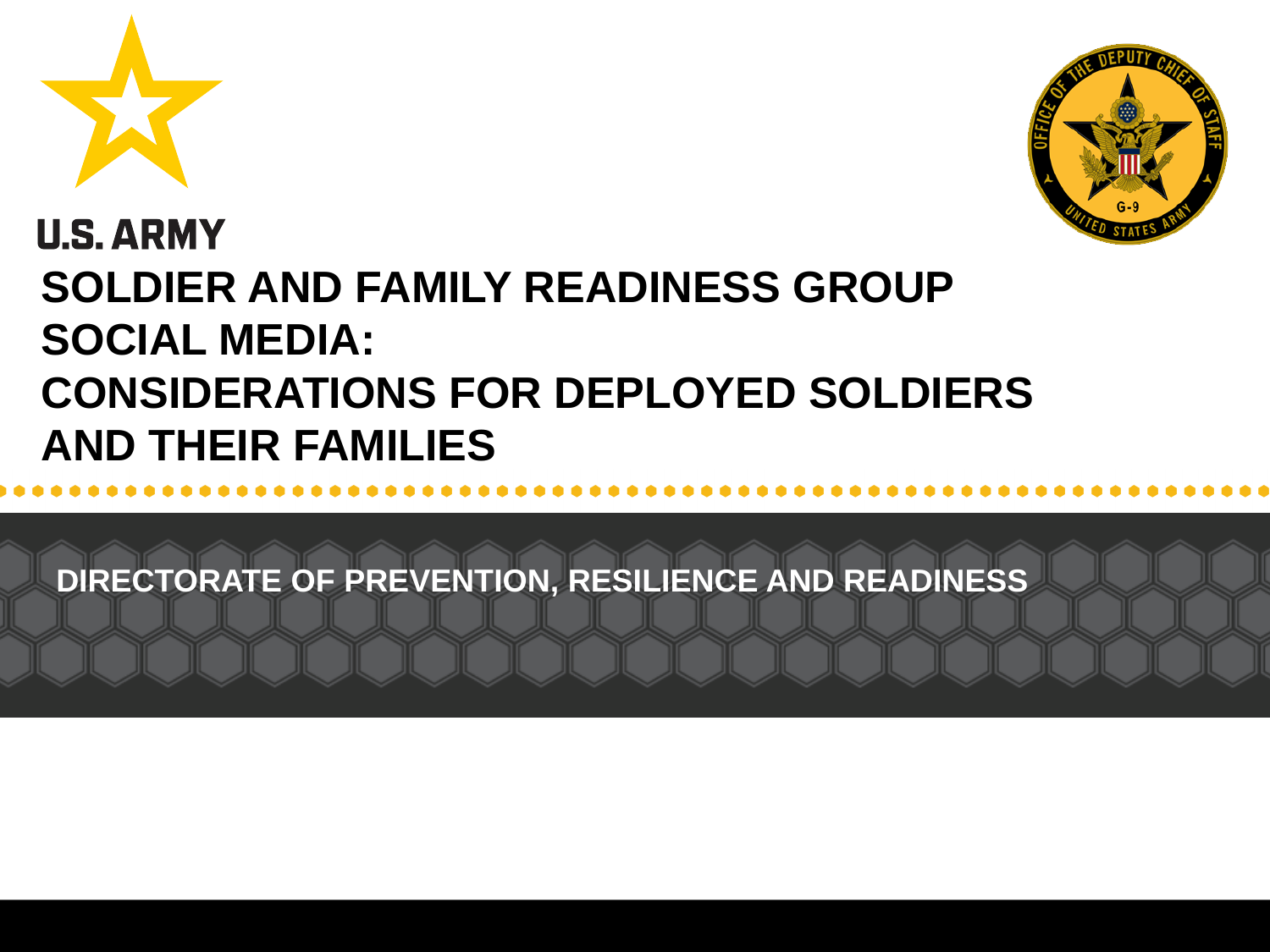

# SOLDIER And Family Readiness Group Social Media: Considerations for Deployed Soldiers and Their Families
Directorate of prevention, resilience and readiness